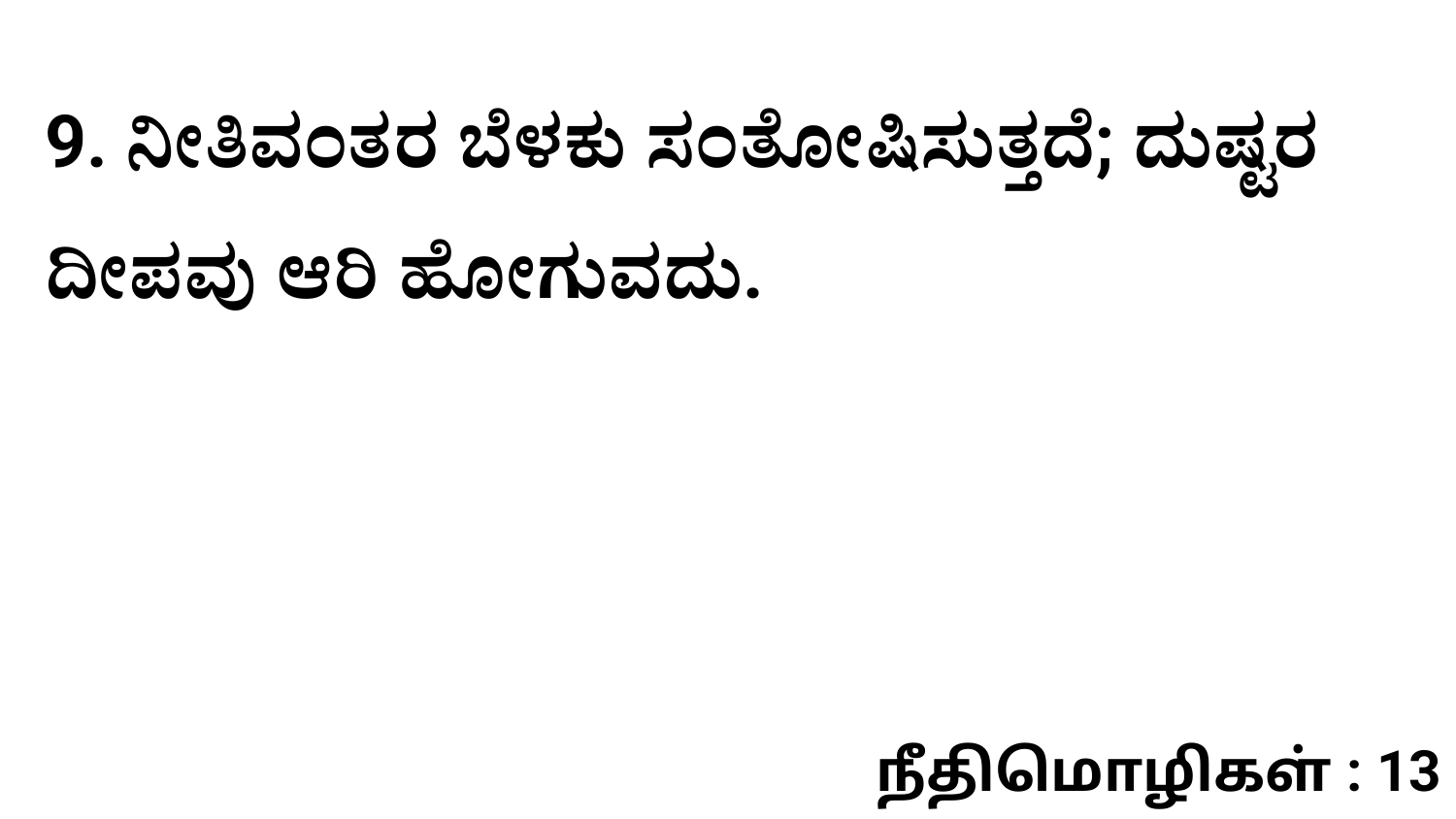

9. ನೀತಿವಂತರ ಬೆಳಕು ಸಂತೋಷಿಸುತ್ತದೆ; ದುಷ್ಟರ ದೀಪವು ಆರಿ ಹೋಗುವದು.
நீதிமொழிகள் : 13